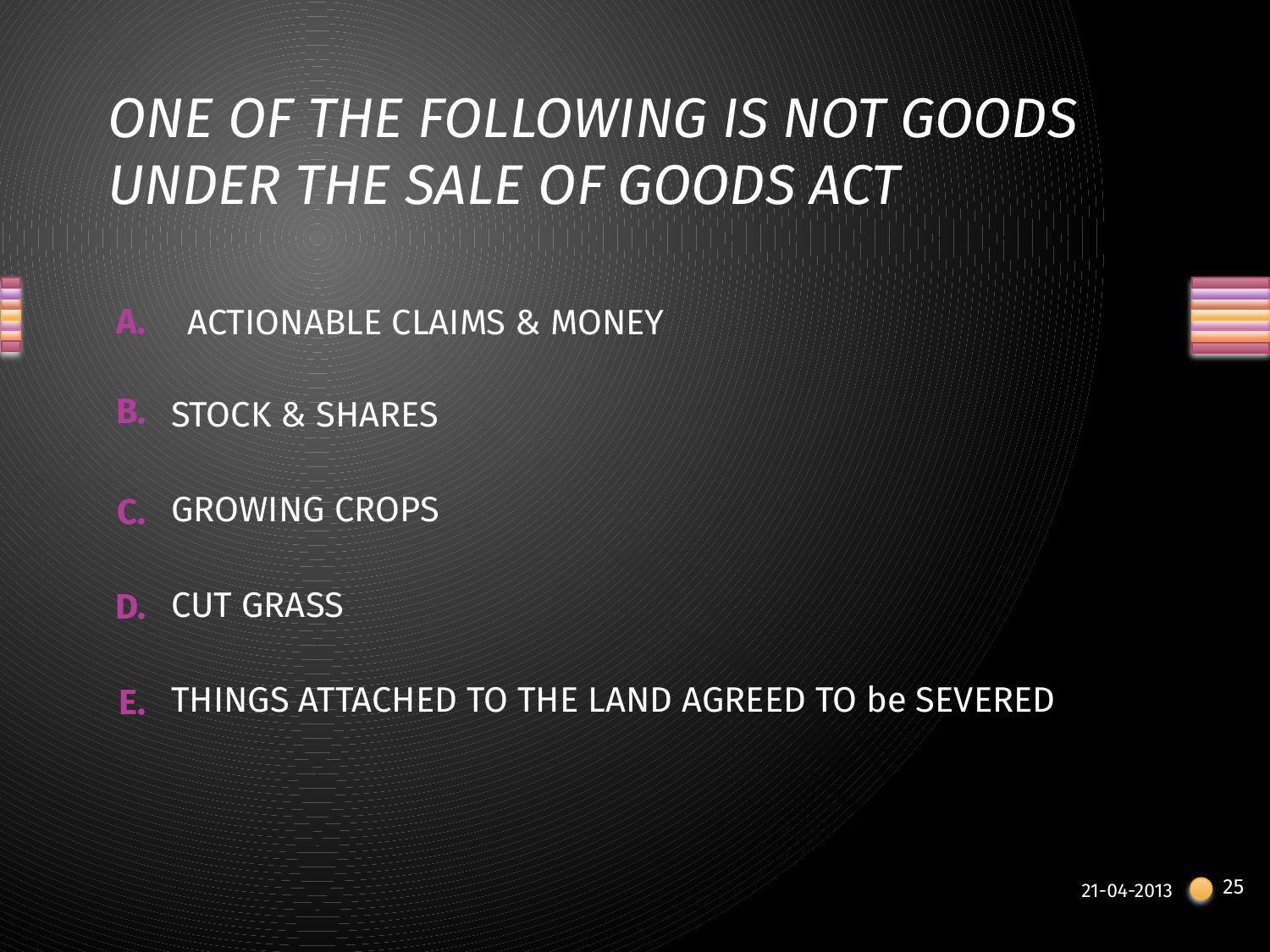

# ONE OF THE FOLLOWING IS NOT GOODS UNDER THE SALE OF GOODS ACT
ACTIONABLE CLAIMS & MONEY
STOCK & SHARES
GROWING CROPS
CUT GRASS
THINGS ATTACHED TO THE LAND AGREED TO be SEVERED
25
21-04-2013